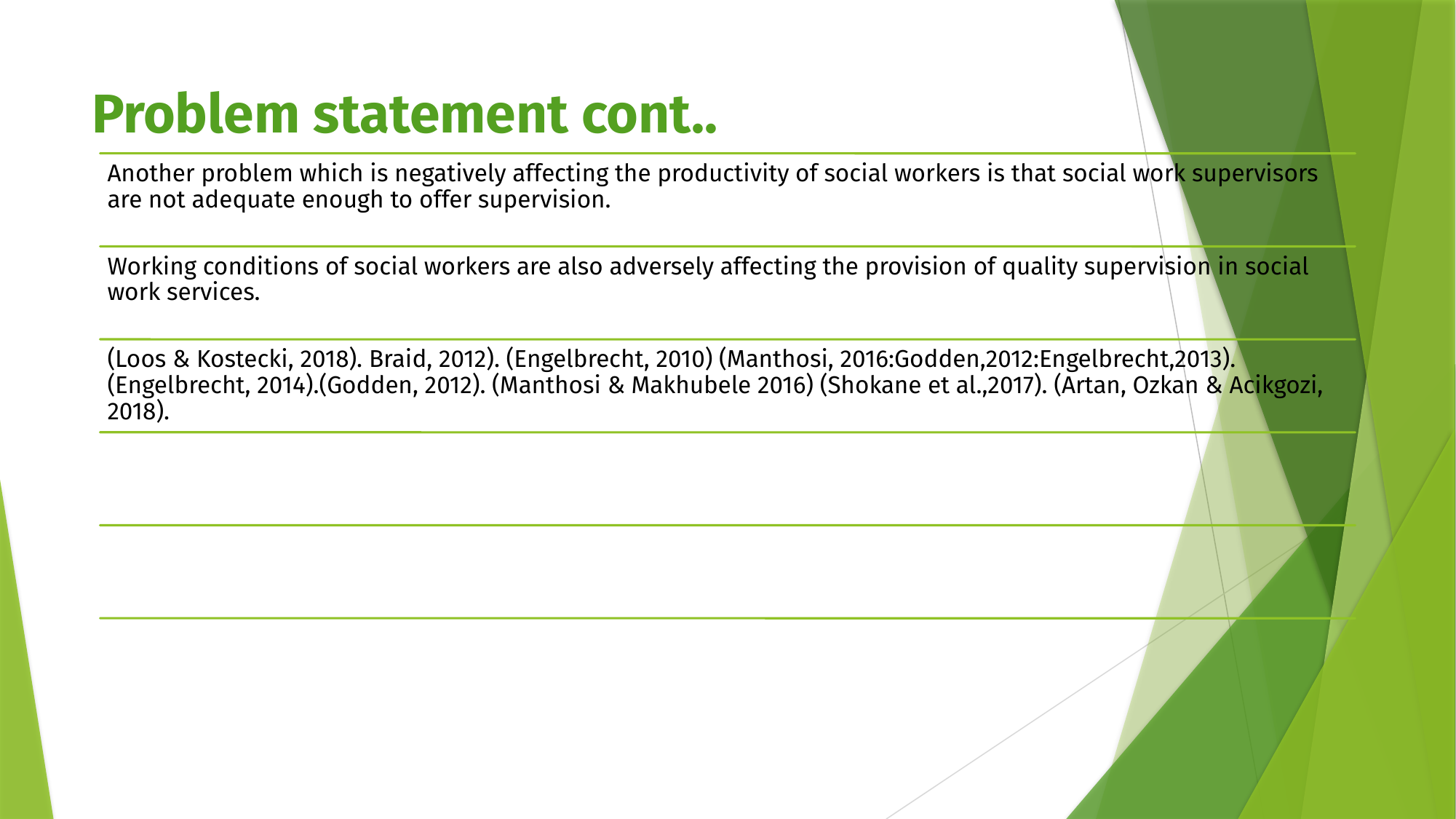

# Problem statement cont..
Another problem which is negatively affecting the productivity of social workers is that social work supervisors are not adequate enough to offer supervision.
Working conditions of social workers are also adversely affecting the provision of quality supervision in social work services.
(Loos & Kostecki, 2018). Braid, 2012). (Engelbrecht, 2010) (Manthosi, 2016:Godden,2012:Engelbrecht,2013). (Engelbrecht, 2014).(Godden, 2012). (Manthosi & Makhubele 2016) (Shokane et al.,2017). (Artan, Ozkan & Acikgozi, 2018).